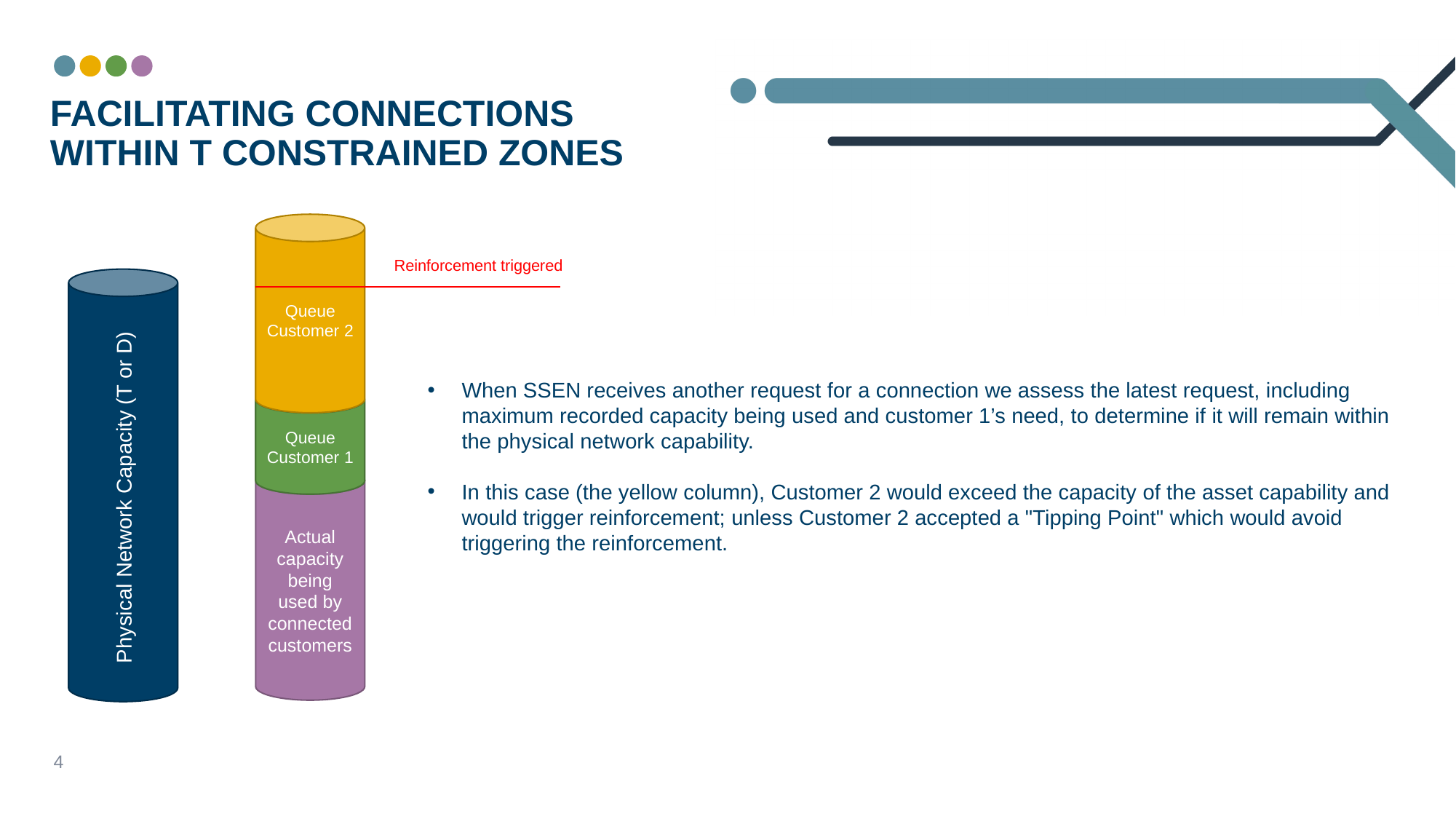

Facilitating Connections within t constrained zones
Queue Customer 2
Reinforcement triggered

When SSEN receives another request for a connection we assess the latest request, including maximum recorded capacity being used and customer 1’s need, to determine if it will remain within the physical network capability.

In this case (the yellow column), Customer 2 would exceed the capacity of the asset capability and  would trigger reinforcement; unless Customer 2 accepted a "Tipping Point" which would avoid triggering the reinforcement.

Queue Customer 1
Actual capacity being used by connected customers
Physical Network Capacity (T or D)